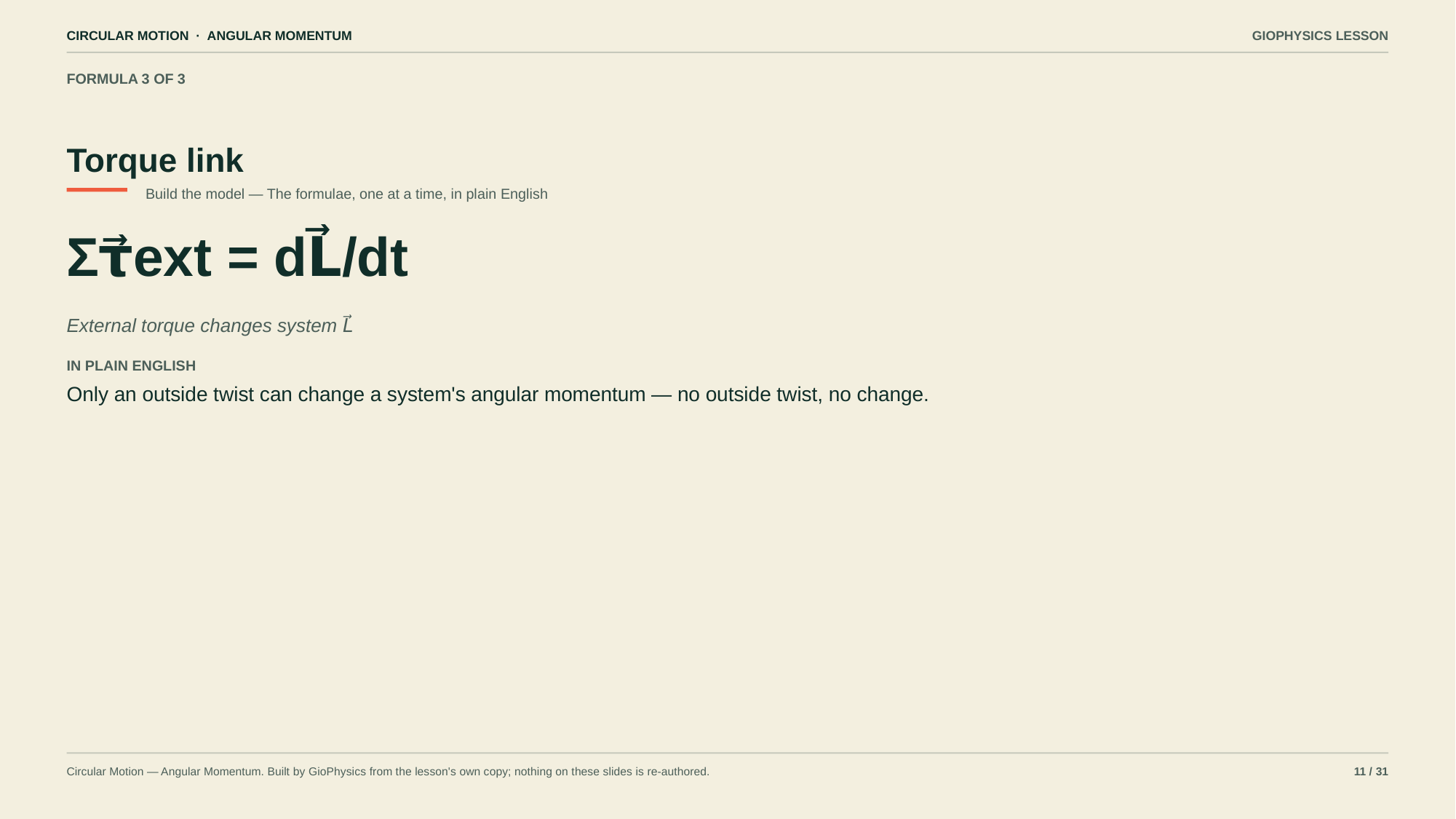

CIRCULAR MOTION  ·  ANGULAR MOMENTUM
GIOPHYSICS LESSON

FORMULA 3 OF 3
Torque link
Build the model — The formulae, one at a time, in plain English

Στ⃗ext = dL⃗/dt
External torque changes system L⃗
IN PLAIN ENGLISH
Only an outside twist can change a system's angular momentum — no outside twist, no change.

Circular Motion — Angular Momentum. Built by GioPhysics from the lesson's own copy; nothing on these slides is re-authored.
11 / 31